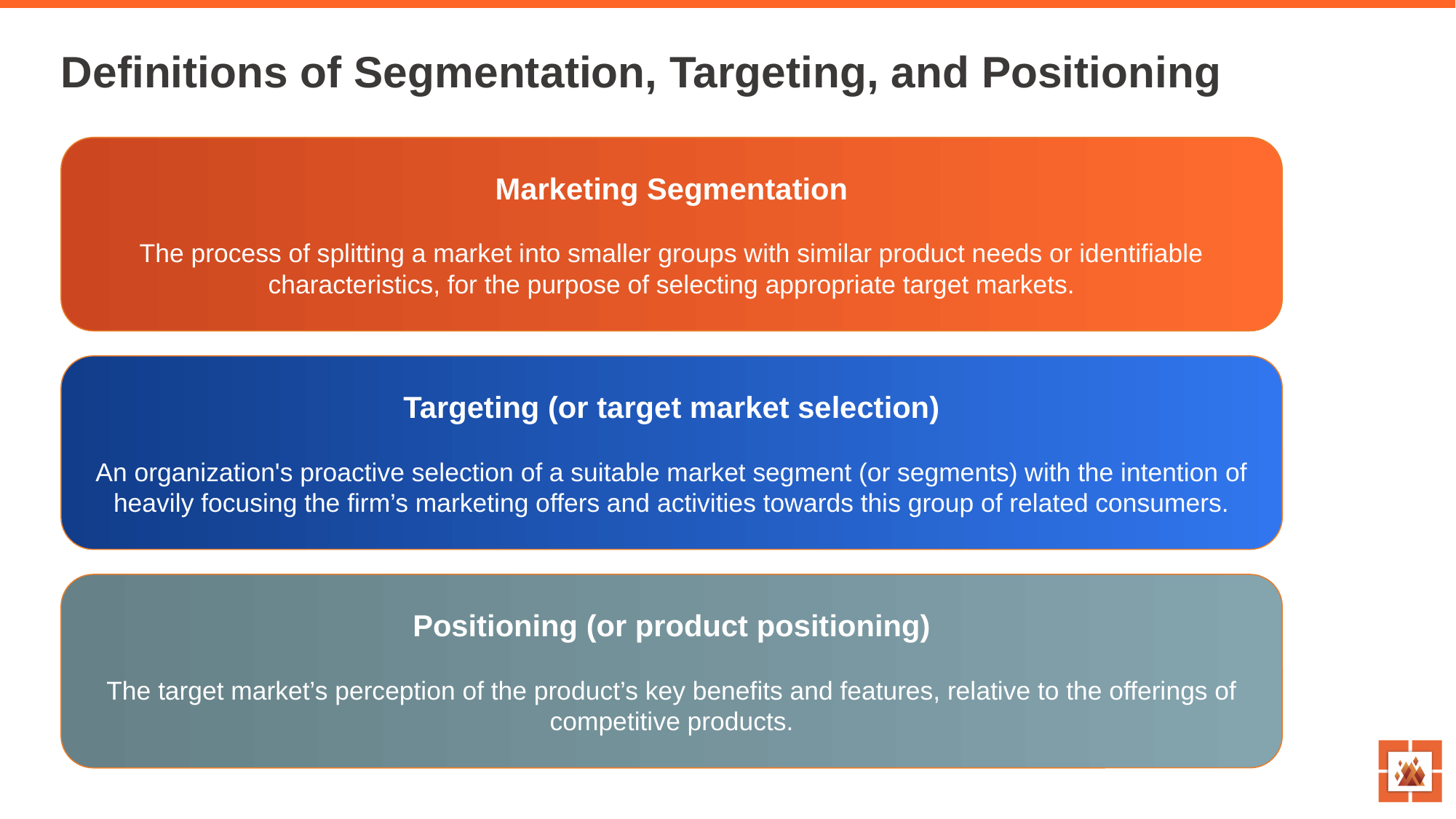

# Definitions of Segmentation, Targeting, and Positioning
Marketing Segmentation

The process of splitting a market into smaller groups with similar product needs or identifiable characteristics, for the purpose of selecting appropriate target markets.
Targeting (or target market selection)

An organization's proactive selection of a suitable market segment (or segments) with the intention of heavily focusing the firm’s marketing offers and activities towards this group of related consumers.
Positioning (or product positioning)

The target market’s perception of the product’s key benefits and features, relative to the offerings of competitive products.